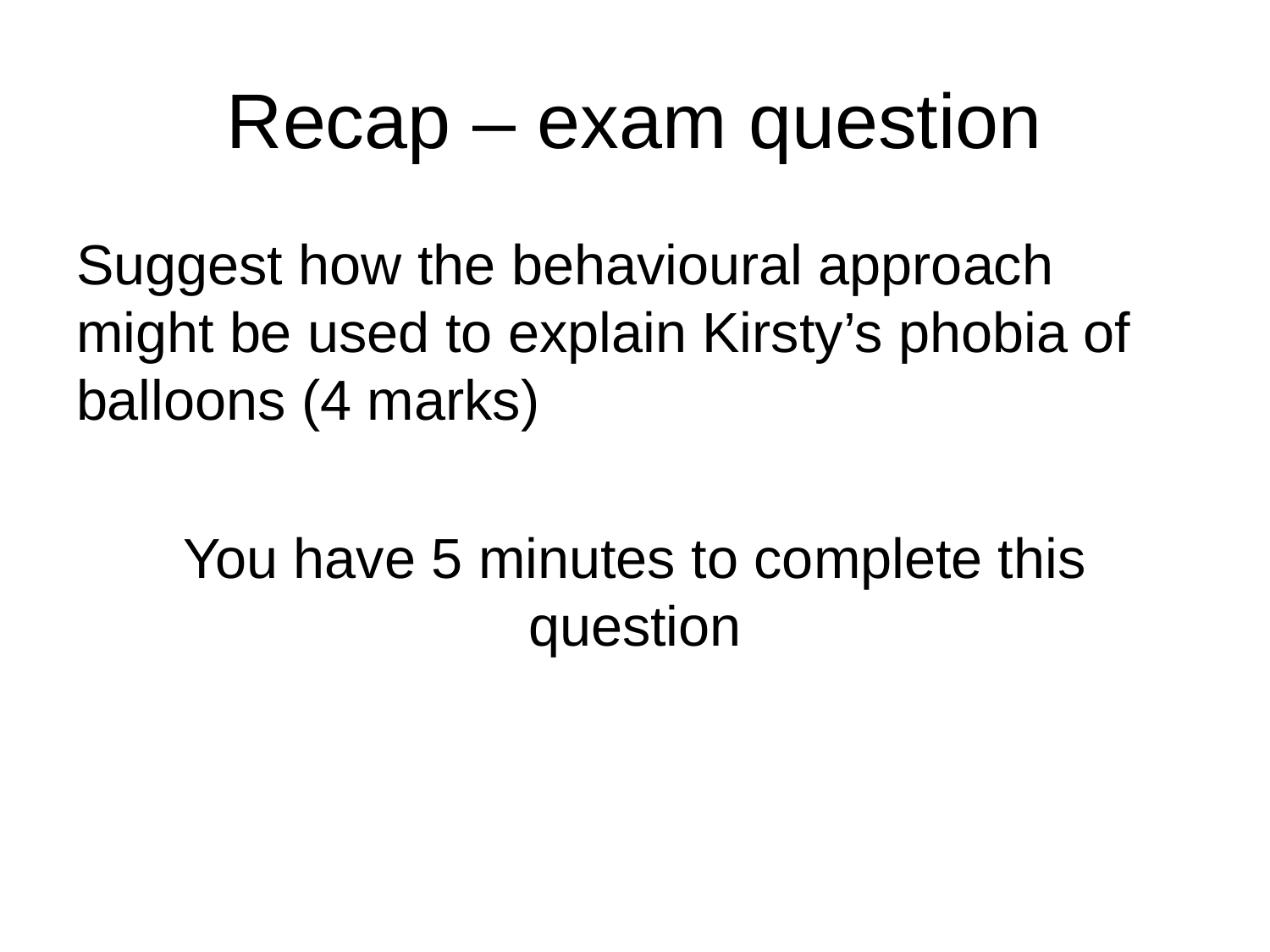

# Recap – exam question
Suggest how the behavioural approach might be used to explain Kirsty’s phobia of balloons (4 marks)

You have 5 minutes to complete this question